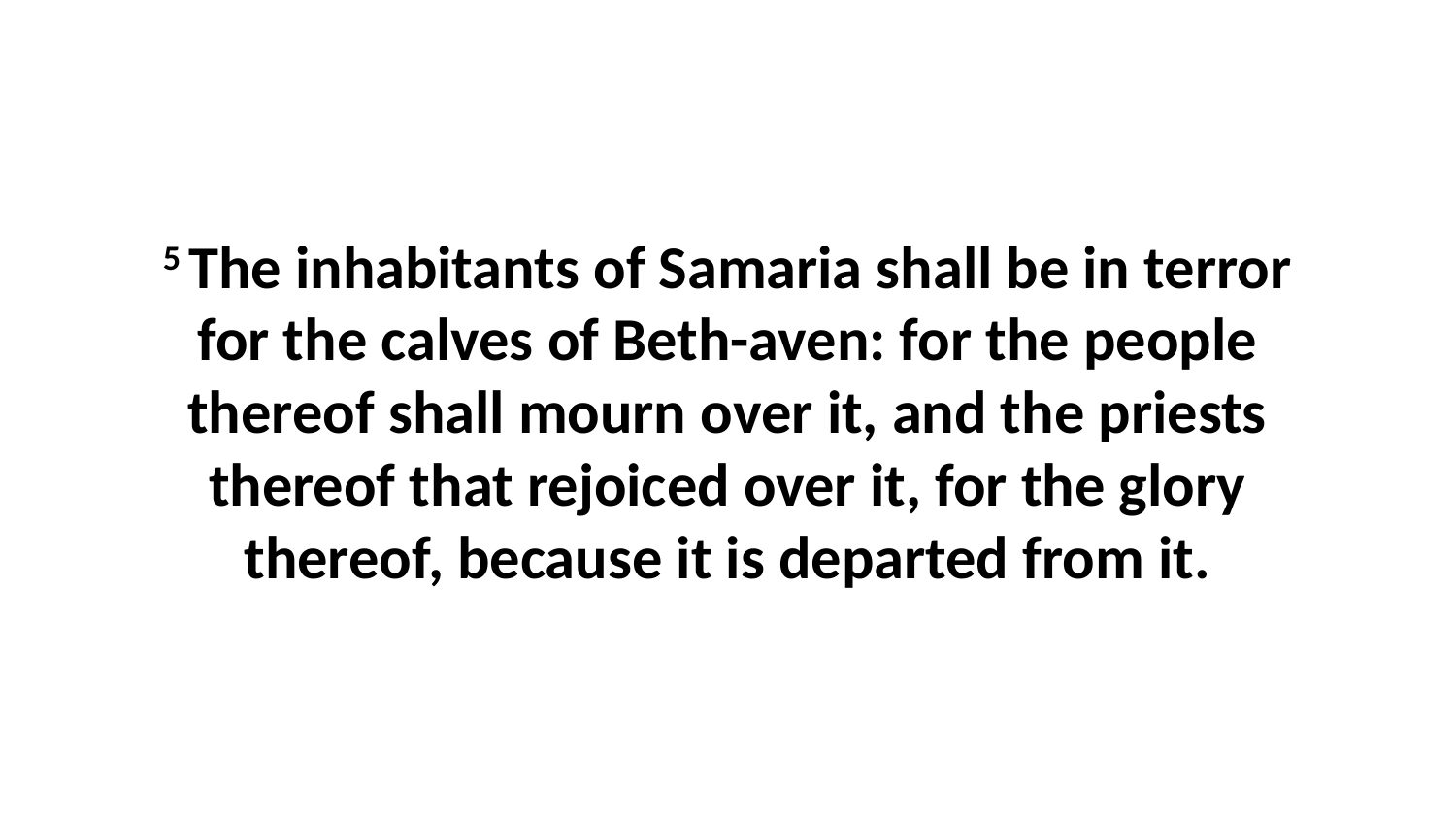

5 The inhabitants of Samaria shall be in terror for the calves of Beth-aven: for the people thereof shall mourn over it, and the priests thereof that rejoiced over it, for the glory thereof, because it is departed from it.